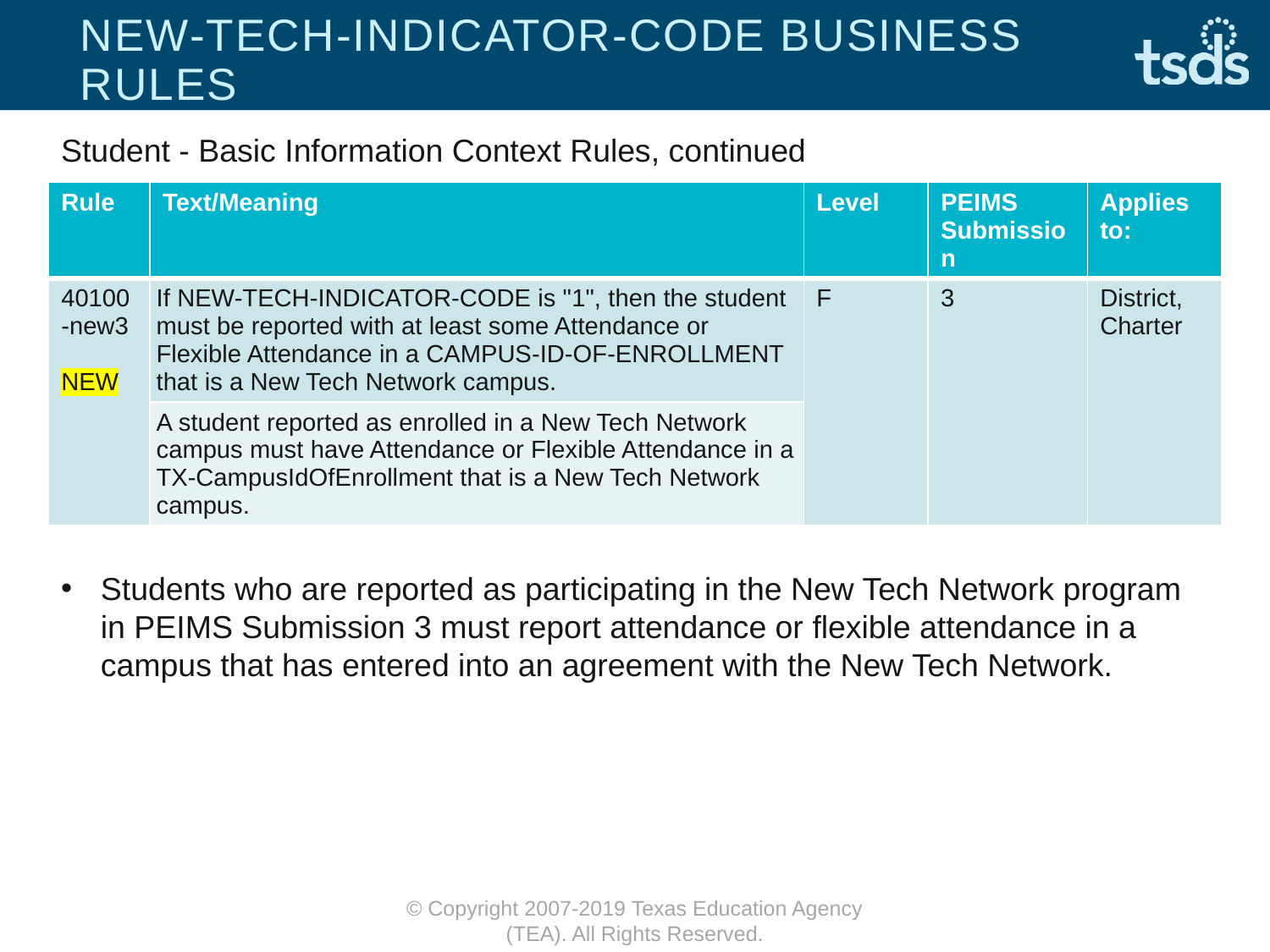

# NEW-TECH-INDICATOR-CODE Business Rules
Student - Basic Information Context Rules, continued
| Rule | Text/Meaning | Level | PEIMS Submission | Applies to: |
| --- | --- | --- | --- | --- |
| 40100-new3 NEW | If NEW-TECH-INDICATOR-CODE is "1", then the student must be reported with at least some Attendance or Flexible Attendance in a CAMPUS-ID-OF-ENROLLMENT that is a New Tech Network campus. | F | 3 | District, Charter |
|  | A student reported as enrolled in a New Tech Network campus must have Attendance or Flexible Attendance in a TX-CampusIdOfEnrollment that is a New Tech Network campus. |  |  |  |
Students who are reported as participating in the New Tech Network program in PEIMS Submission 3 must report attendance or flexible attendance in a campus that has entered into an agreement with the New Tech Network.